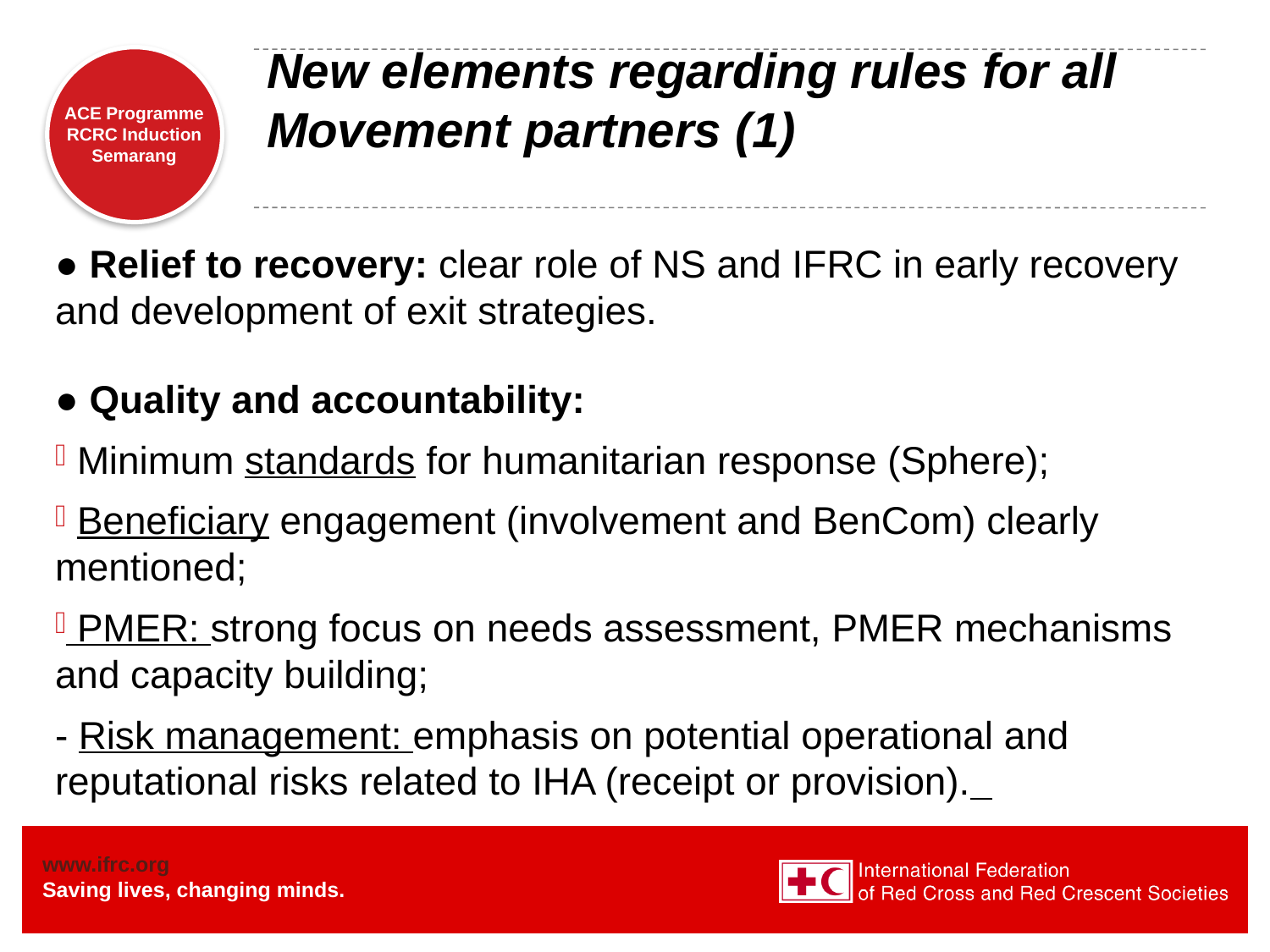

# New elements regarding rules for all Movement partners (1)
● Relief to recovery: clear role of NS and IFRC in early recovery and development of exit strategies.
● Quality and accountability:
 Minimum standards for humanitarian response (Sphere);
 Beneficiary engagement (involvement and BenCom) clearly mentioned;
 PMER: strong focus on needs assessment, PMER mechanisms and capacity building;
- Risk management: emphasis on potential operational and reputational risks related to IHA (receipt or provision).